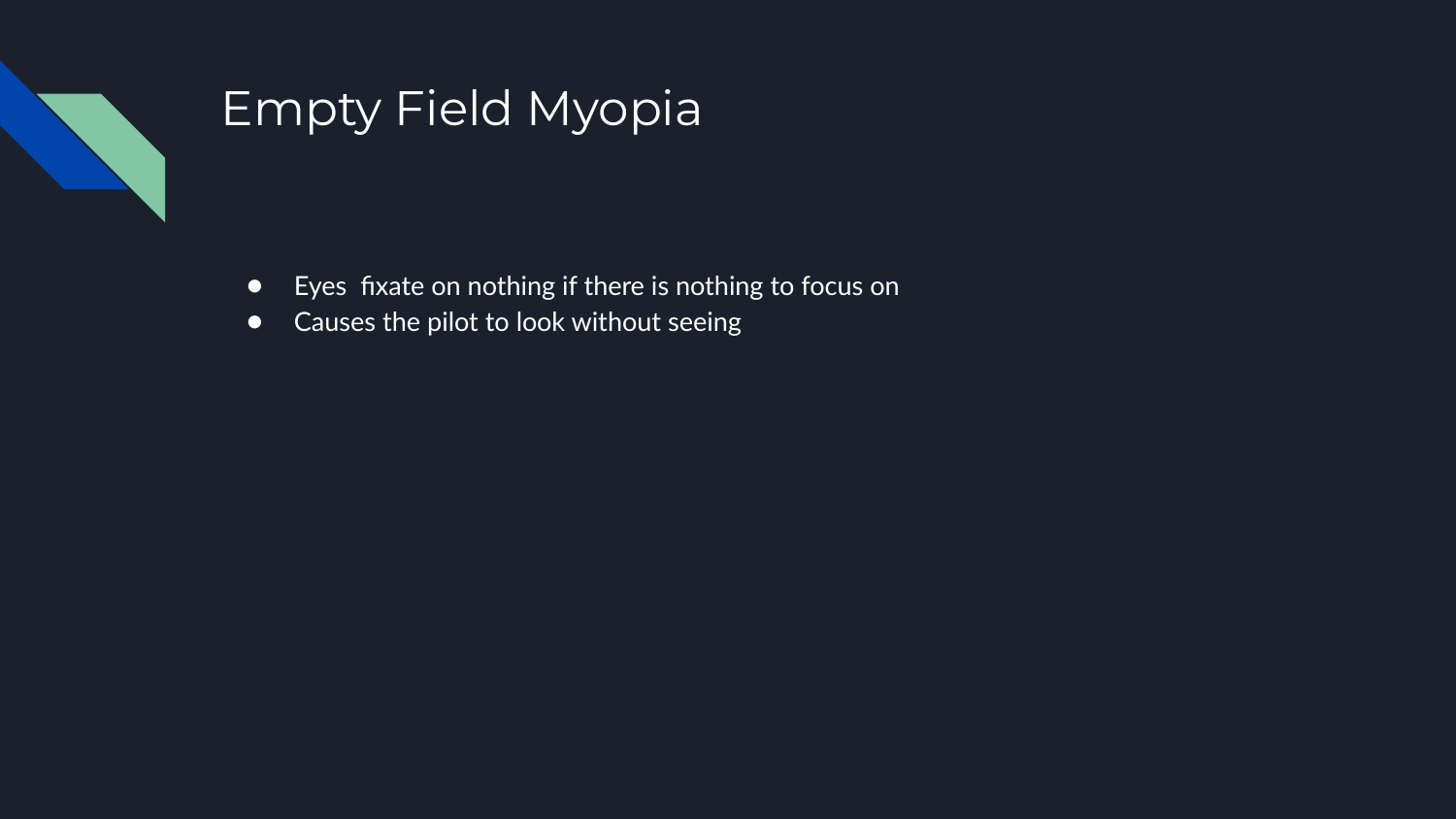

# Empty Field Myopia
Eyes  fixate on nothing if there is nothing to focus on
Causes the pilot to look without seeing